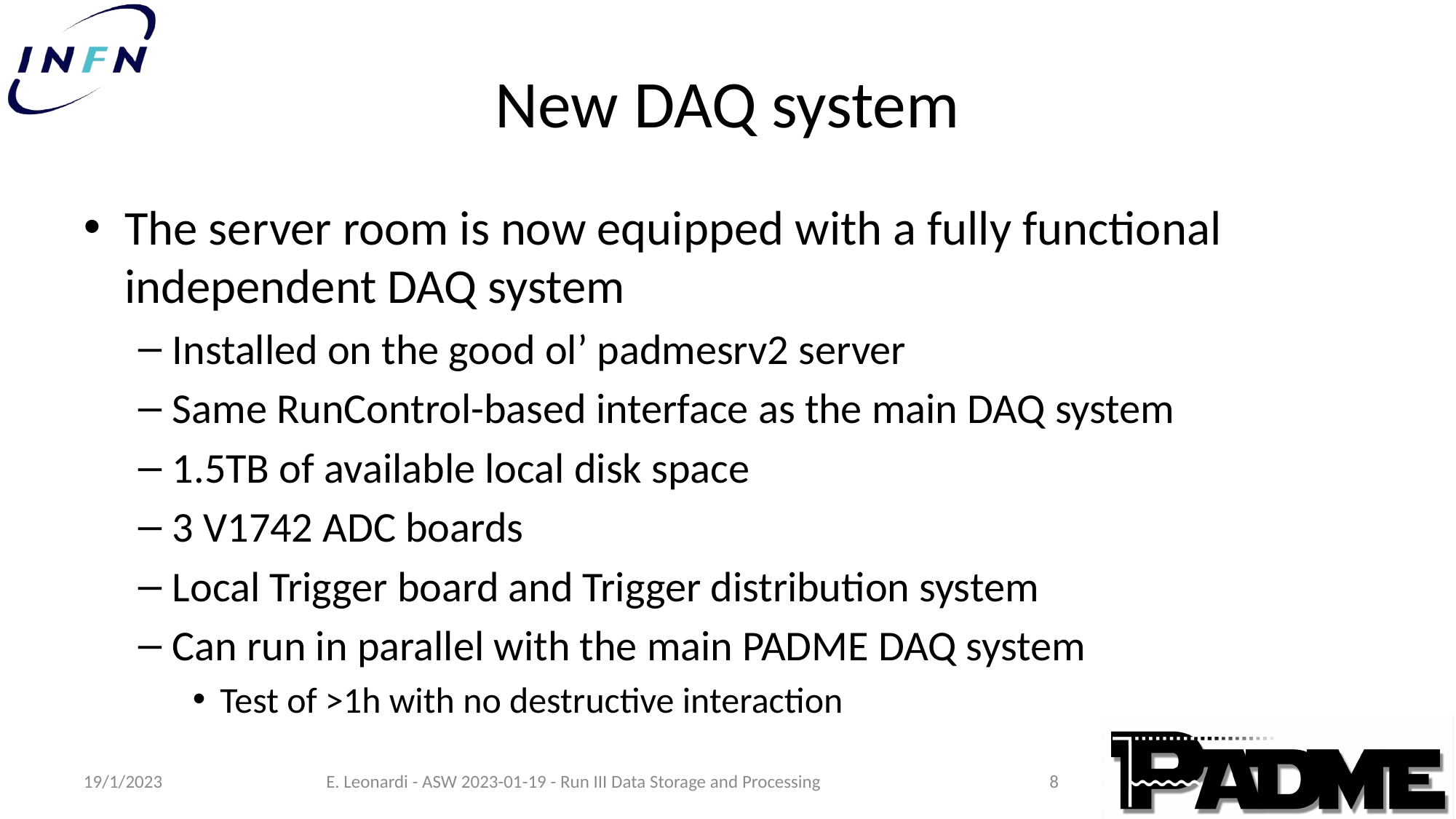

# New DAQ system
The server room is now equipped with a fully functional independent DAQ system
Installed on the good ol’ padmesrv2 server
Same RunControl-based interface as the main DAQ system
1.5TB of available local disk space
3 V1742 ADC boards
Local Trigger board and Trigger distribution system
Can run in parallel with the main PADME DAQ system
Test of >1h with no destructive interaction
8
19/1/2023
E. Leonardi - ASW 2023-01-19 - Run III Data Storage and Processing